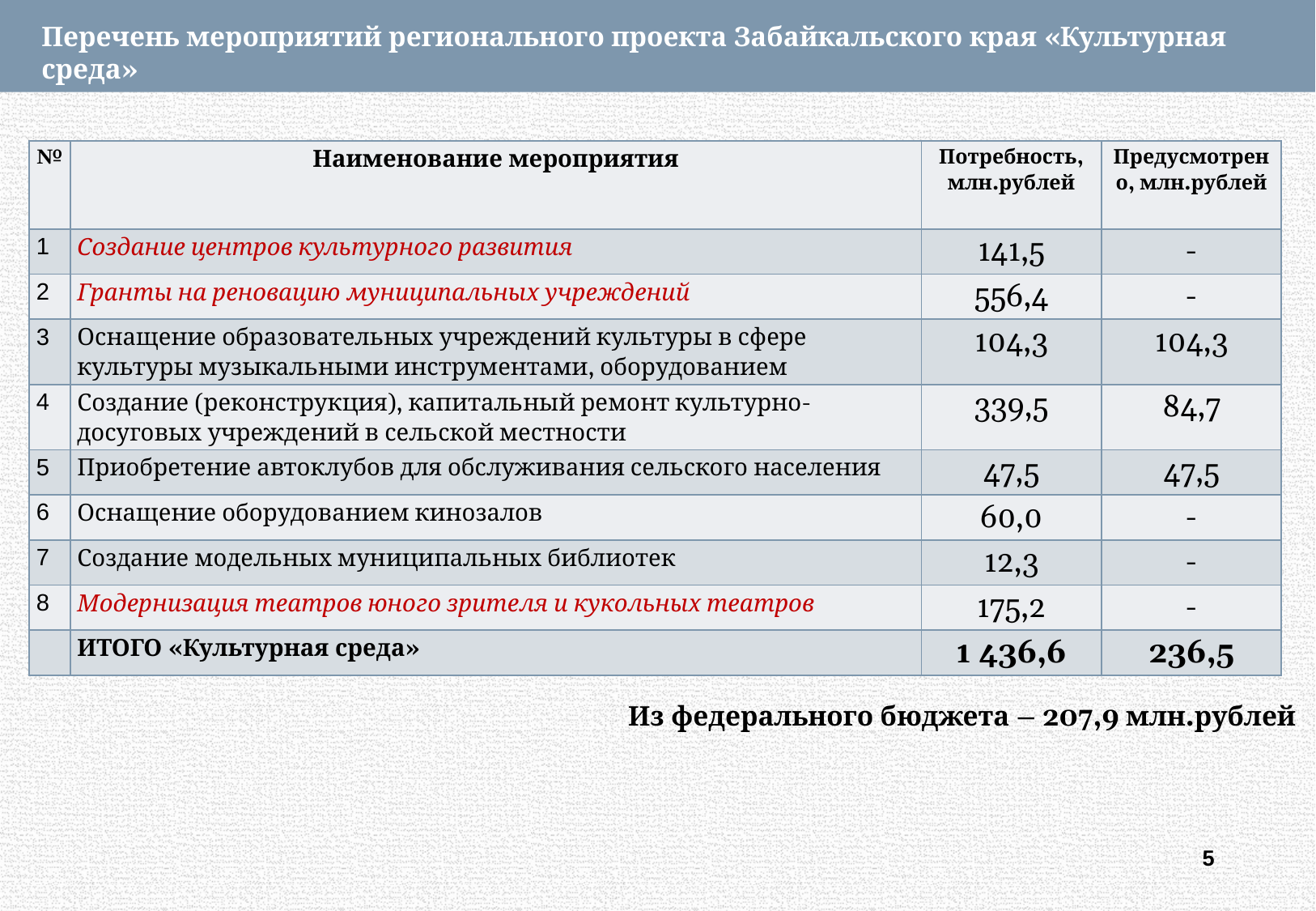

Перечень мероприятий регионального проекта Забайкальского края «Культурная среда»
| № | Наименование мероприятия | Потребность, млн.рублей | Предусмотрено, млн.рублей |
| --- | --- | --- | --- |
| 1 | Создание центров культурного развития | 141,5 | - |
| 2 | Гранты на реновацию муниципальных учреждений | 556,4 | - |
| 3 | Оснащение образовательных учреждений культуры в сфере культуры музыкальными инструментами, оборудованием | 104,3 | 104,3 |
| 4 | Создание (реконструкция), капитальный ремонт культурно-досуговых учреждений в сельской местности | 339,5 | 84,7 |
| 5 | Приобретение автоклубов для обслуживания сельского населения | 47,5 | 47,5 |
| 6 | Оснащение оборудованием кинозалов | 60,0 | - |
| 7 | Создание модельных муниципальных библиотек | 12,3 | - |
| 8 | Модернизация театров юного зрителя и кукольных театров | 175,2 | - |
|  | ИТОГО «Культурная среда» | 1 436,6 | 236,5 |
Из федерального бюджета – 207,9 млн.рублей
5